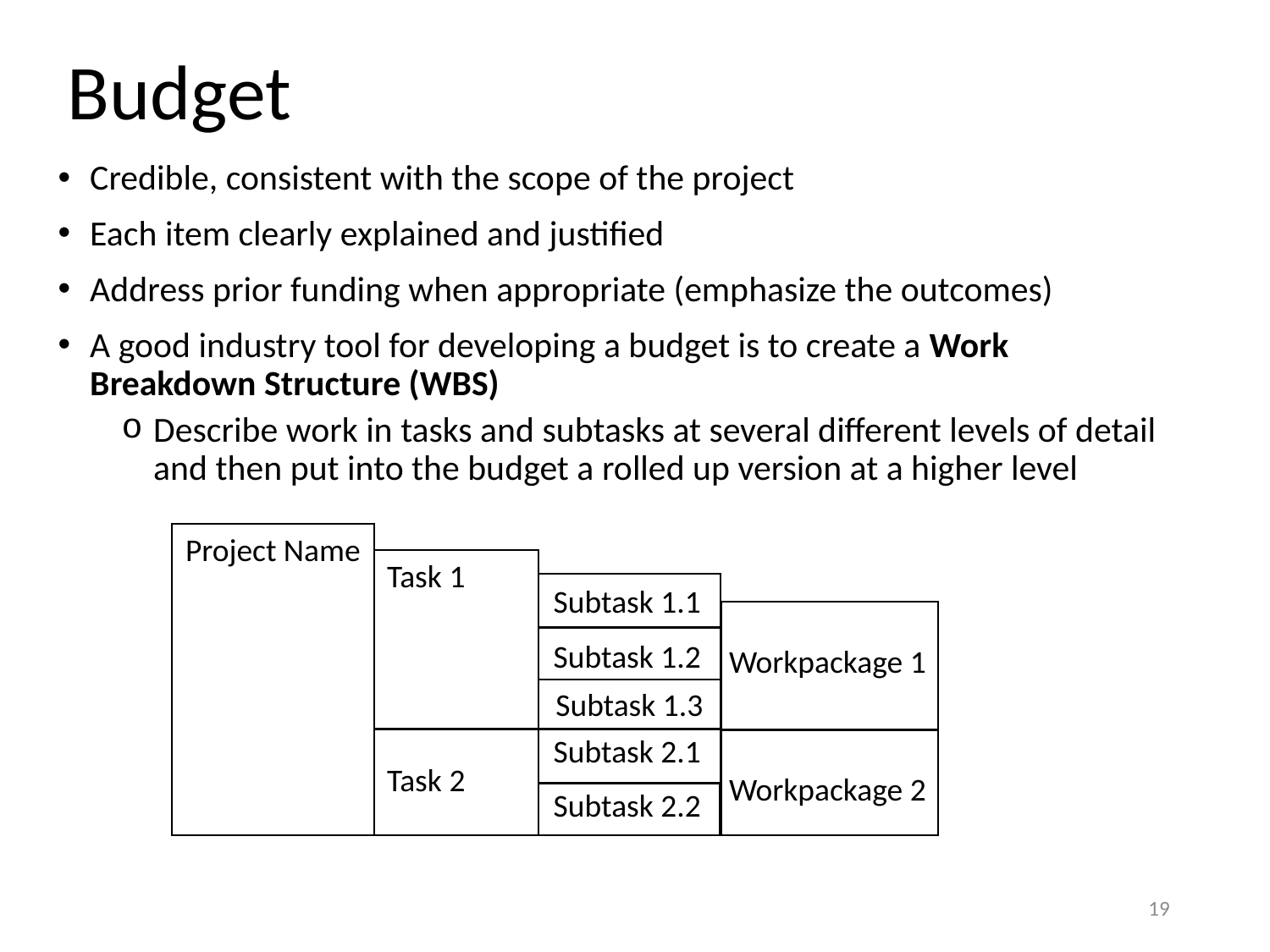

# Budget
Credible, consistent with the scope of the project
Each item clearly explained and justified
Address prior funding when appropriate (emphasize the outcomes)
A good industry tool for developing a budget is to create a Work Breakdown Structure (WBS)
Describe work in tasks and subtasks at several different levels of detail and then put into the budget a rolled up version at a higher level
Project Name

Task 1

Subtask 1.1

Subtask 1.2
Workpackage 1
Subtask 1.3

Subtask 2.1

Task 2

Workpackage 2
Subtask 2.2

19